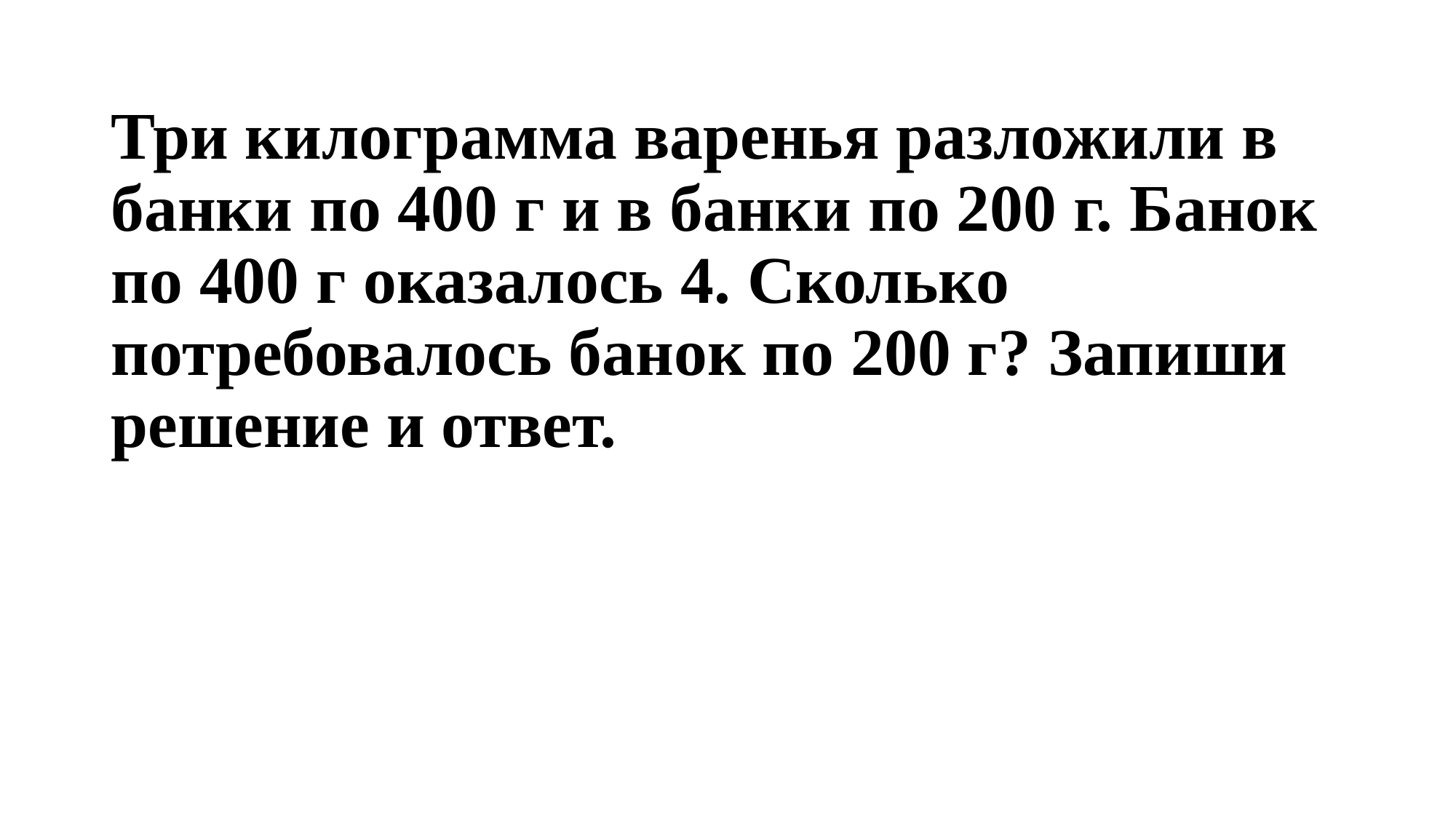

# Три килограмма варенья разложили в банки по 400 г и в банки по 200 г. Банок по 400 г оказалось 4. Сколько потребовалось банок по 200 г? Запиши решение и ответ.